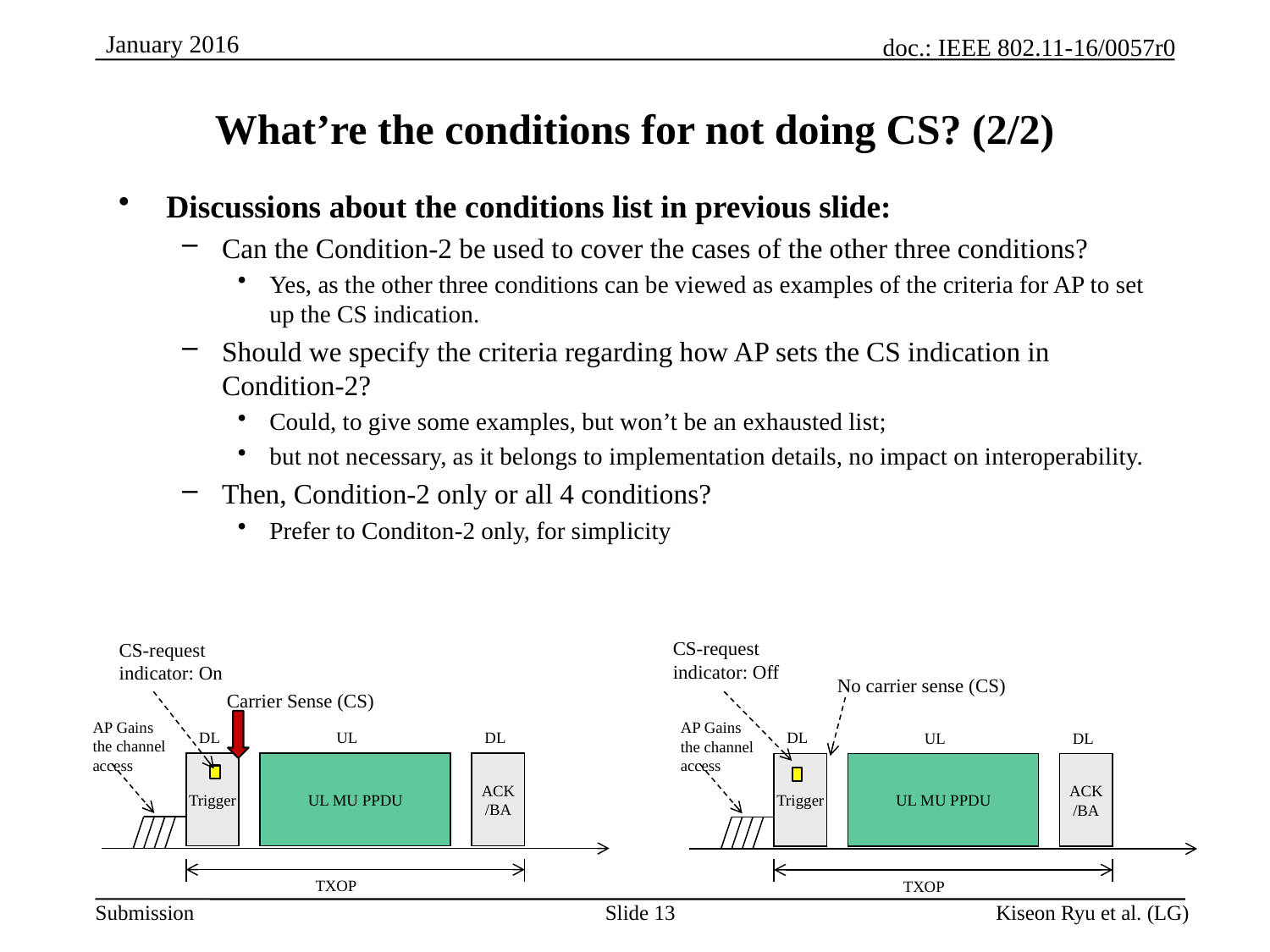

# What’re the conditions for not doing CS? (2/2)
Discussions about the conditions list in previous slide:
Can the Condition-2 be used to cover the cases of the other three conditions?
Yes, as the other three conditions can be viewed as examples of the criteria for AP to set up the CS indication.
Should we specify the criteria regarding how AP sets the CS indication in Condition-2?
Could, to give some examples, but won’t be an exhausted list;
but not necessary, as it belongs to implementation details, no impact on interoperability.
Then, Condition-2 only or all 4 conditions?
Prefer to Conditon-2 only, for simplicity
CS-request indicator: Off
CS-request indicator: On
No carrier sense (CS)
Carrier Sense (CS)

AP Gains the channel access
AP Gains the channel access
DL
UL
DL
DL
UL
DL
Trigger
UL MU PPDU
ACK
/BA
Trigger
UL MU PPDU
ACK
/BA

TXOP
TXOP
Slide 13
Kiseon Ryu et al. (LG)